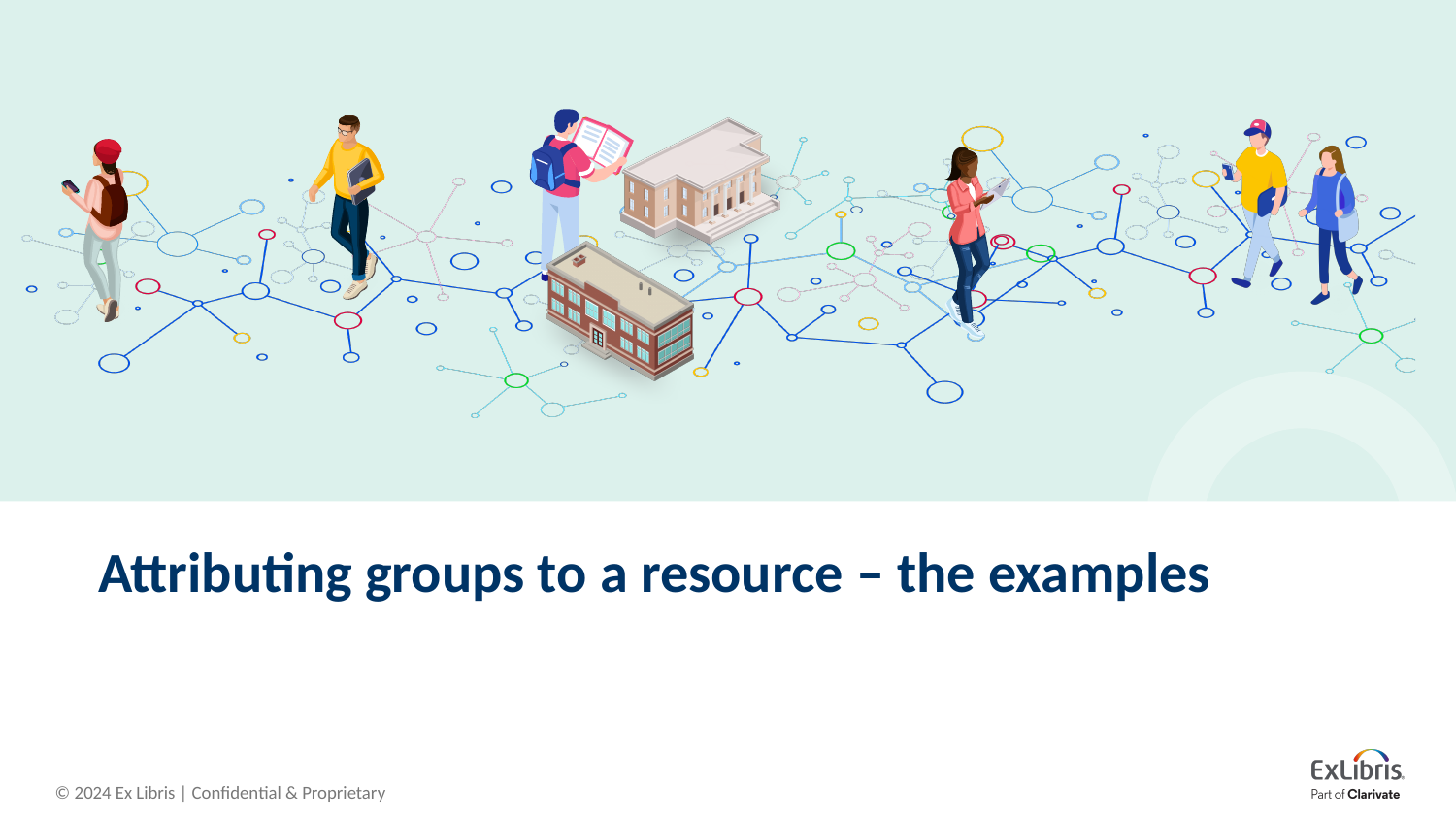

# Attributing groups to a resource – the examples